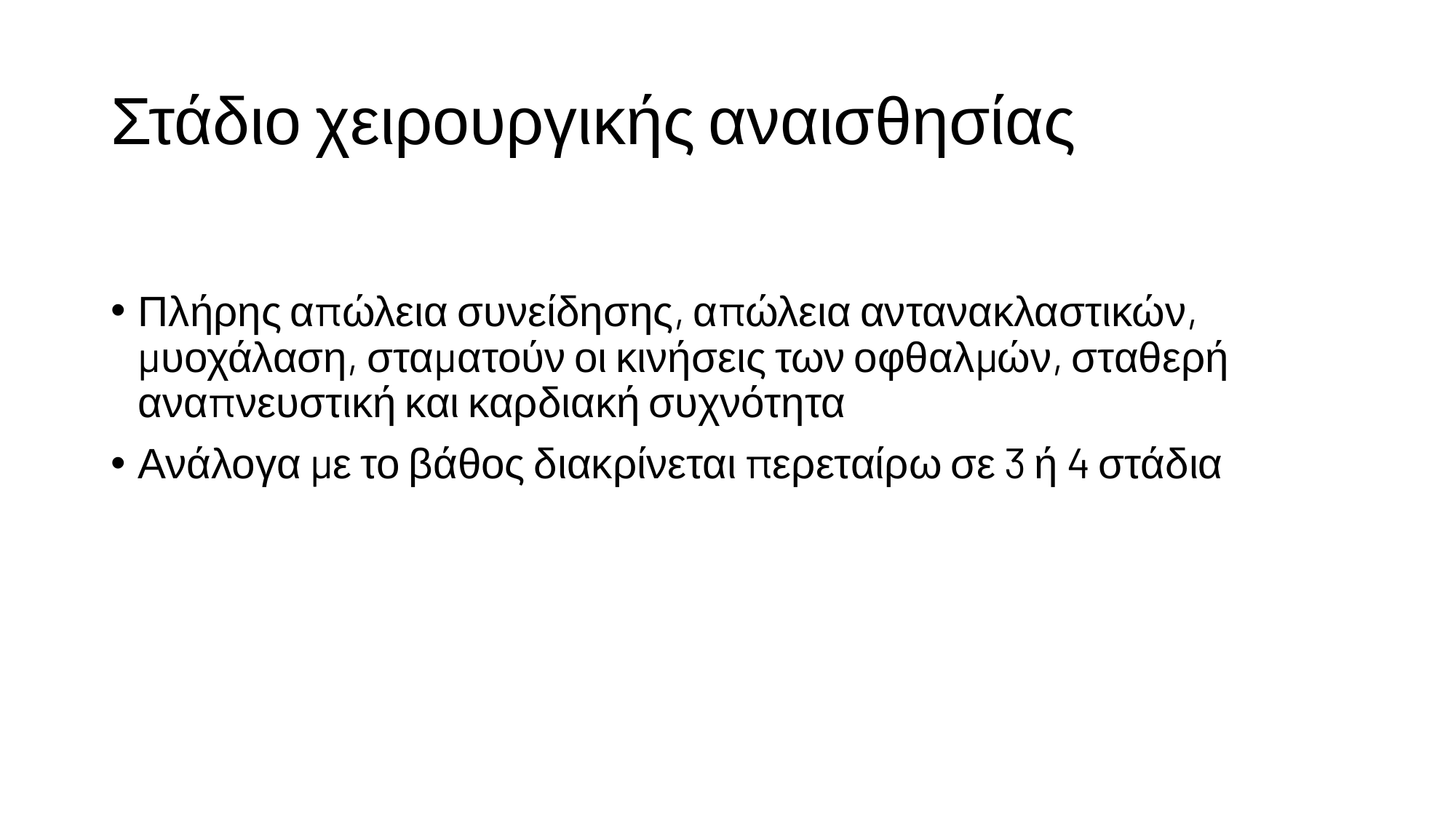

# Στάδιο χειρουργικής αναισθησίας

Πλήρης απώλεια συνείδησης, απώλεια αντανακλαστικών, μυοχάλαση, σταματούν οι κινήσεις των οφθαλμών, σταθερή αναπνευστική και καρδιακή συχνότητα
Ανάλογα με το βάθος διακρίνεται περεταίρω σε 3 ή 4 στάδια